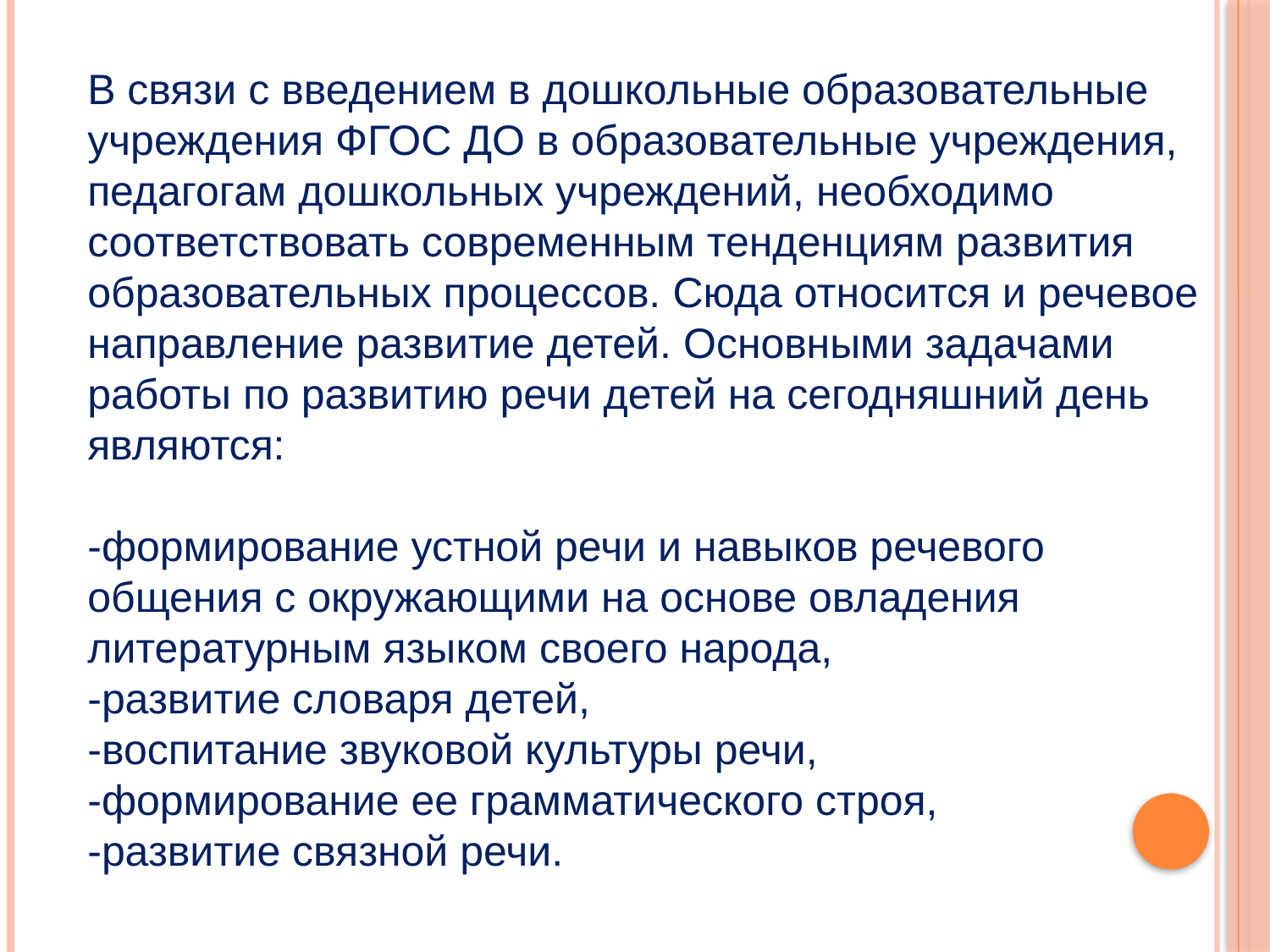

В связи с введением в дошкольные образовательные учреждения ФГОС ДО в образовательные учреждения, педагогам дошкольных учреждений, необходимо соответствовать современным тенденциям развития образовательных процессов. Сюда относится и речевое направление развитие детей. Основными задачами работы по развитию речи детей на сегодняшний день являются:

-формирование устной речи и навыков речевого общения с окружающими на основе овладения литературным языком своего народа,
-развитие словаря детей,
-воспитание звуковой культуры речи,
-формирование ее грамматического строя,
-развитие связной речи.